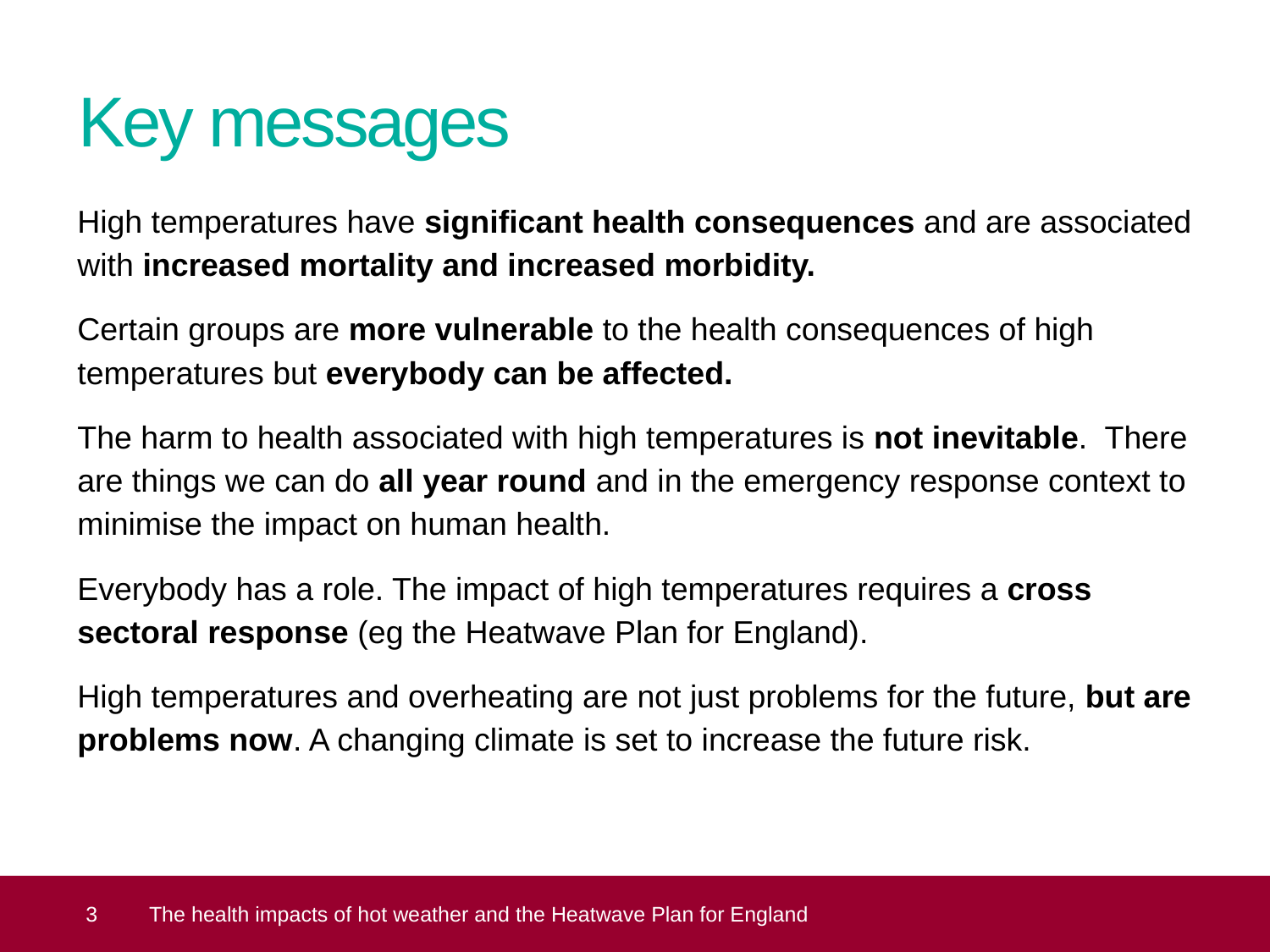

# Key messages
High temperatures have significant health consequences and are associated with increased mortality and increased morbidity.
Certain groups are more vulnerable to the health consequences of high temperatures but everybody can be affected.
The harm to health associated with high temperatures is not inevitable.  There are things we can do all year round and in the emergency response context to minimise the impact on human health.
Everybody has a role. The impact of high temperatures requires a cross sectoral response (eg the Heatwave Plan for England).
High temperatures and overheating are not just problems for the future, but are problems now. A changing climate is set to increase the future risk.

  3
The health impacts of hot weather and the Heatwave Plan for England